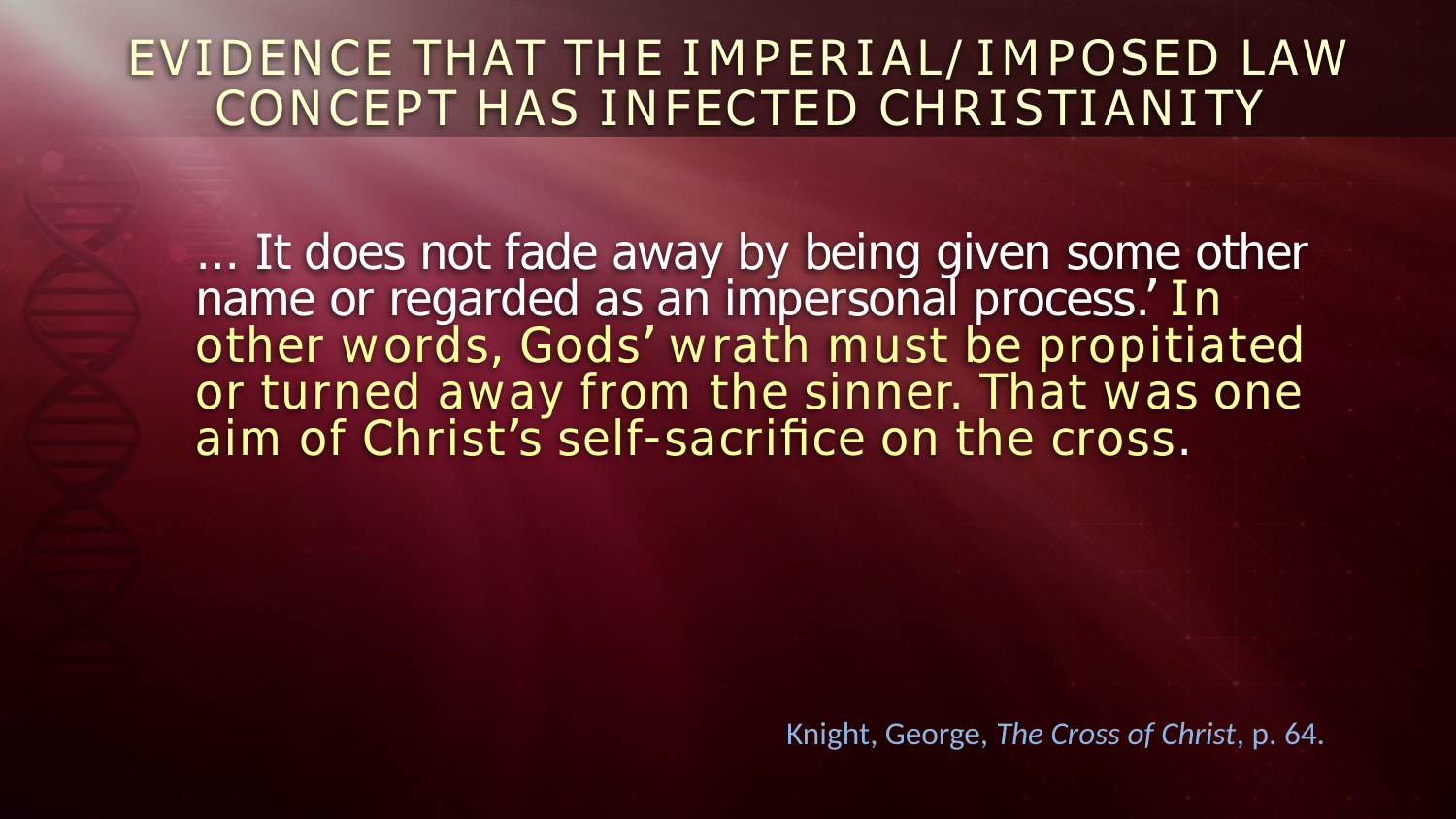

EVIDENCE THAT THE IMPERIAL/IMPOSED LAW CONCEPT HAS INFECTED CHRISTIANITY

... It does not fade away by being given some other name or regarded as an impersonal process.’ In other words, Gods’ wrath must be propitiated or turned away from the sinner. That was one aim of Christ’s self-sacrifice on the cross.
Knight, George, The Cross of Christ, p. 64.